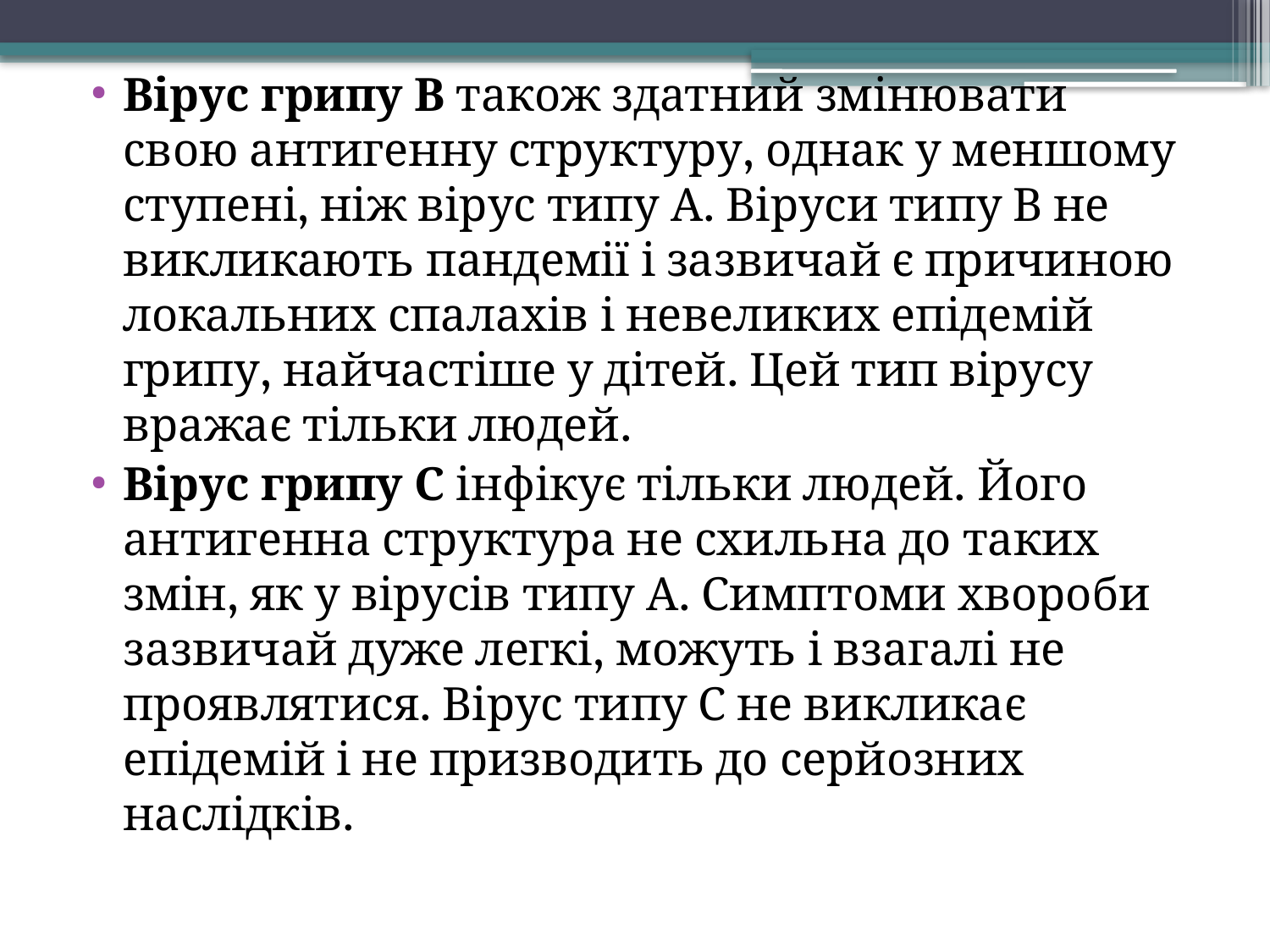

Вірус грипу В також здатний змінювати свою антигенну структуру, однак у меншому ступені, ніж вірус типу А. Віруси типу В не викликають пандемії і зазвичай є причиною локальних спалахів і невеликих епідемій грипу, найчастіше у дітей. Цей тип вірусу вражає тільки людей.
Вірус грипу С інфікує тільки людей. Його антигенна структура не схильна до таких змін, як у вірусів типу А. Симптоми хвороби зазвичай дуже легкі, можуть і взагалі не проявлятися. Вірус типу С не викликає епідемій і не призводить до серйозних наслідків.

#